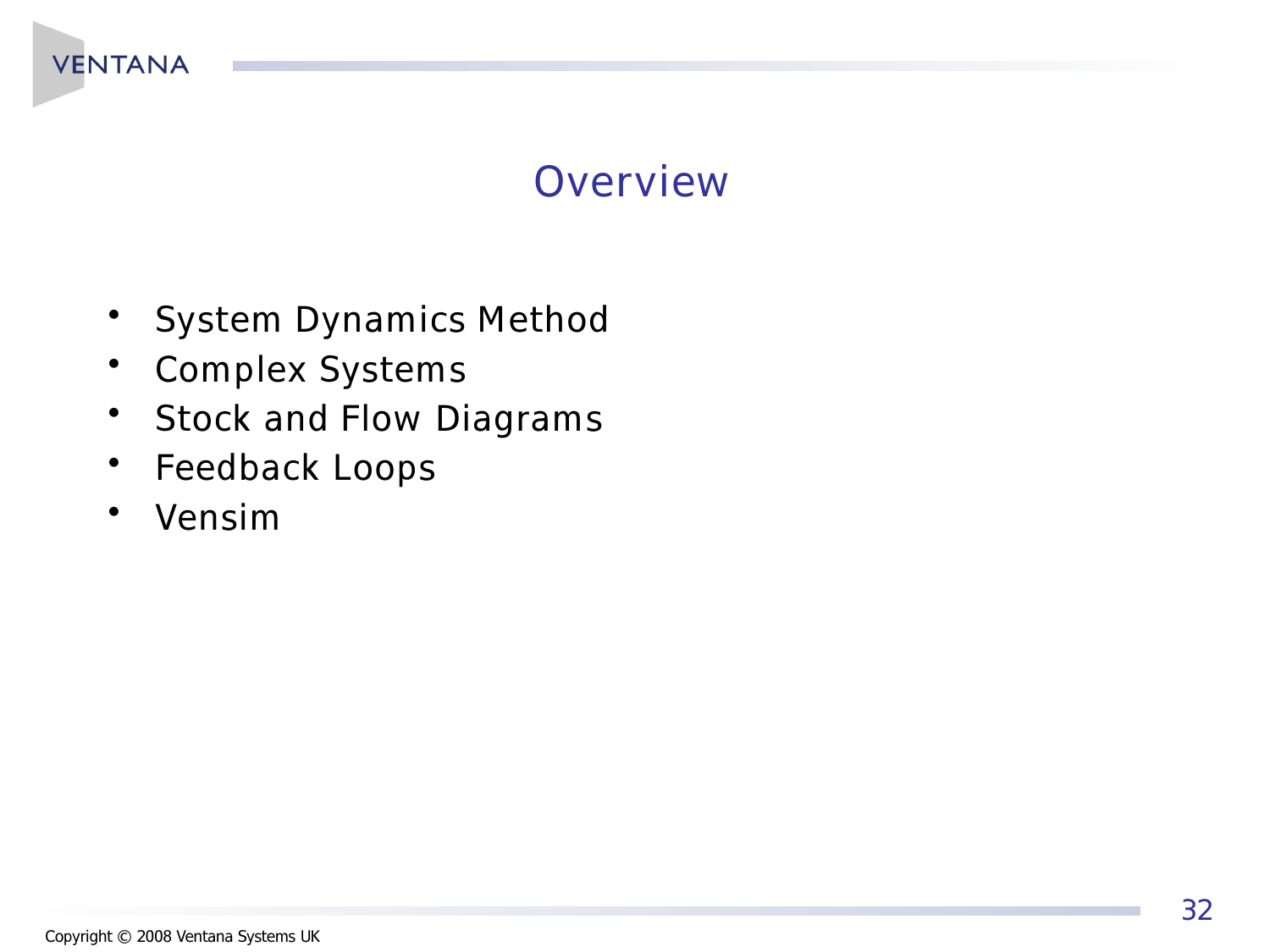

# Overview
System Dynamics Method
Complex Systems
Stock and Flow Diagrams
Feedback Loops
Vensim